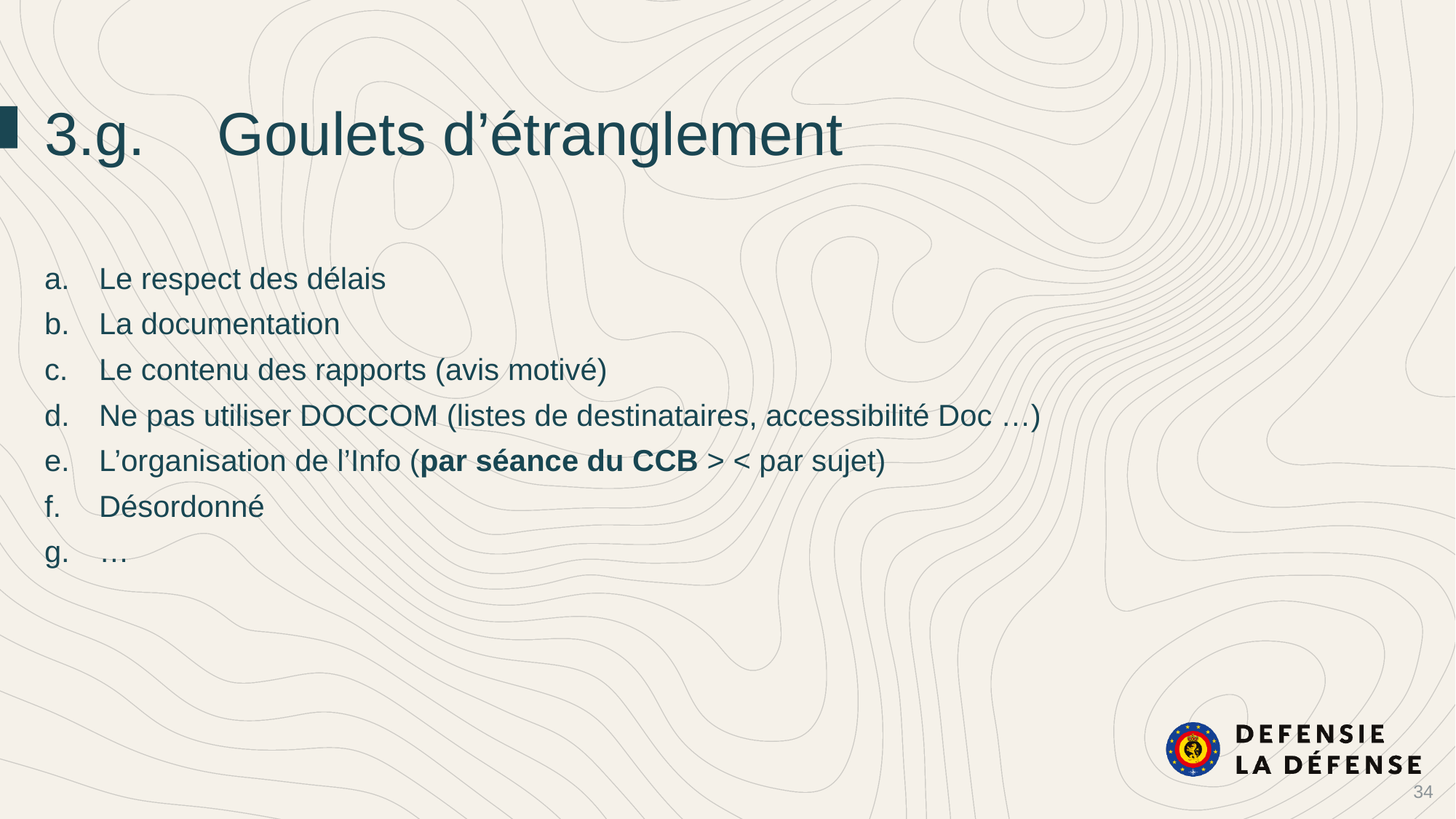

3.g.	Goulets d’étranglement

Le respect des délais
La documentation
Le contenu des rapports (avis motivé)
Ne pas utiliser DOCCOM (listes de destinataires, accessibilité Doc …)
L’organisation de l’Info (par séance du CCB > < par sujet)
Désordonné
…